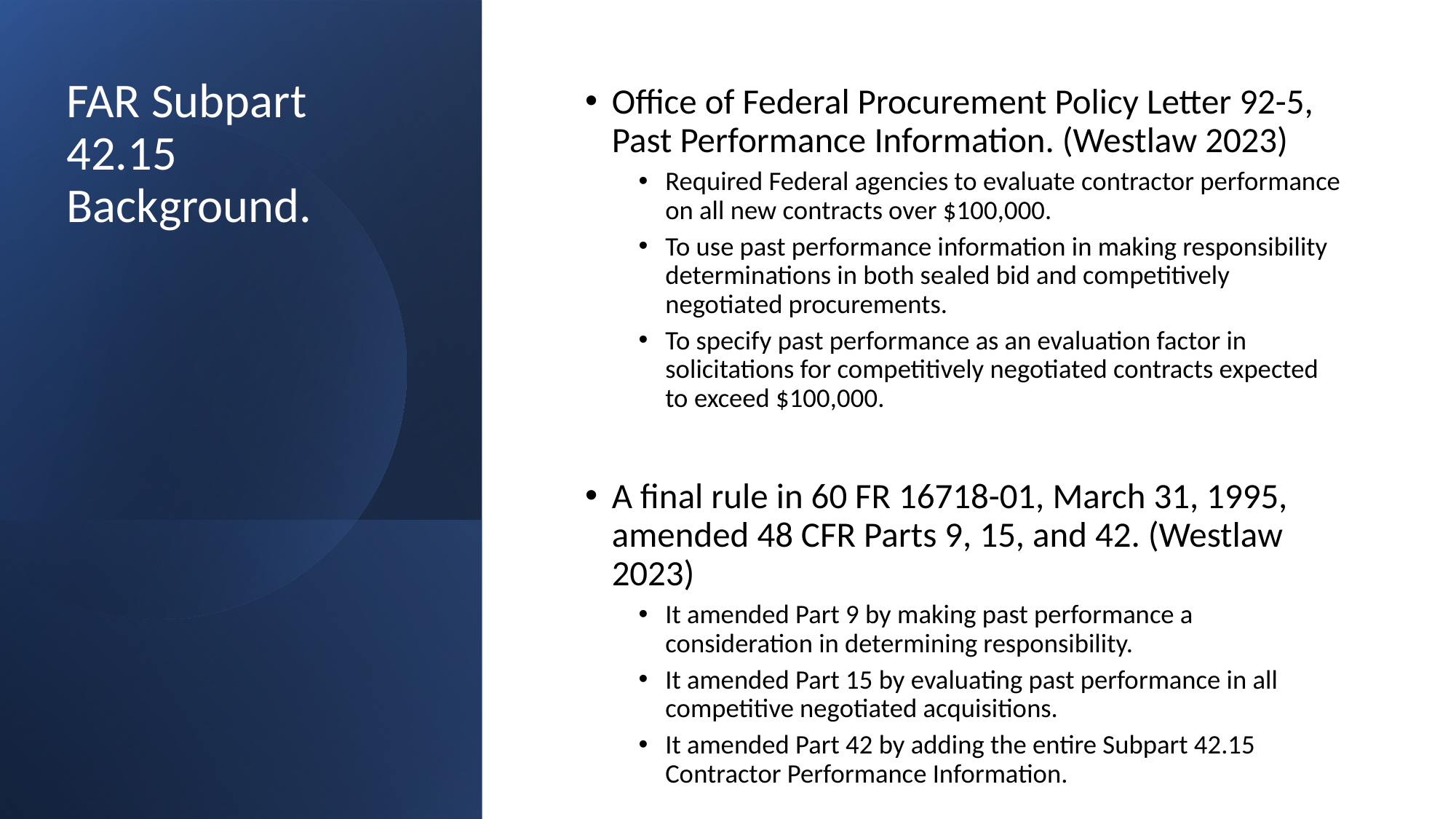

# FAR Subpart 42.15 Background.
Office of Federal Procurement Policy Letter 92-5, Past Performance Information. (Westlaw 2023)
Required Federal agencies to evaluate contractor performance on all new contracts over $100,000.
To use past performance information in making responsibility determinations in both sealed bid and competitively negotiated procurements.
To specify past performance as an evaluation factor in solicitations for competitively negotiated contracts expected to exceed $100,000.

A final rule in 60 FR 16718-01, March 31, 1995, amended 48 CFR Parts 9, 15, and 42. (Westlaw 2023)
It amended Part 9 by making past performance a consideration in determining responsibility.
It amended Part 15 by evaluating past performance in all competitive negotiated acquisitions.
It amended Part 42 by adding the entire Subpart 42.15 Contractor Performance Information.

9